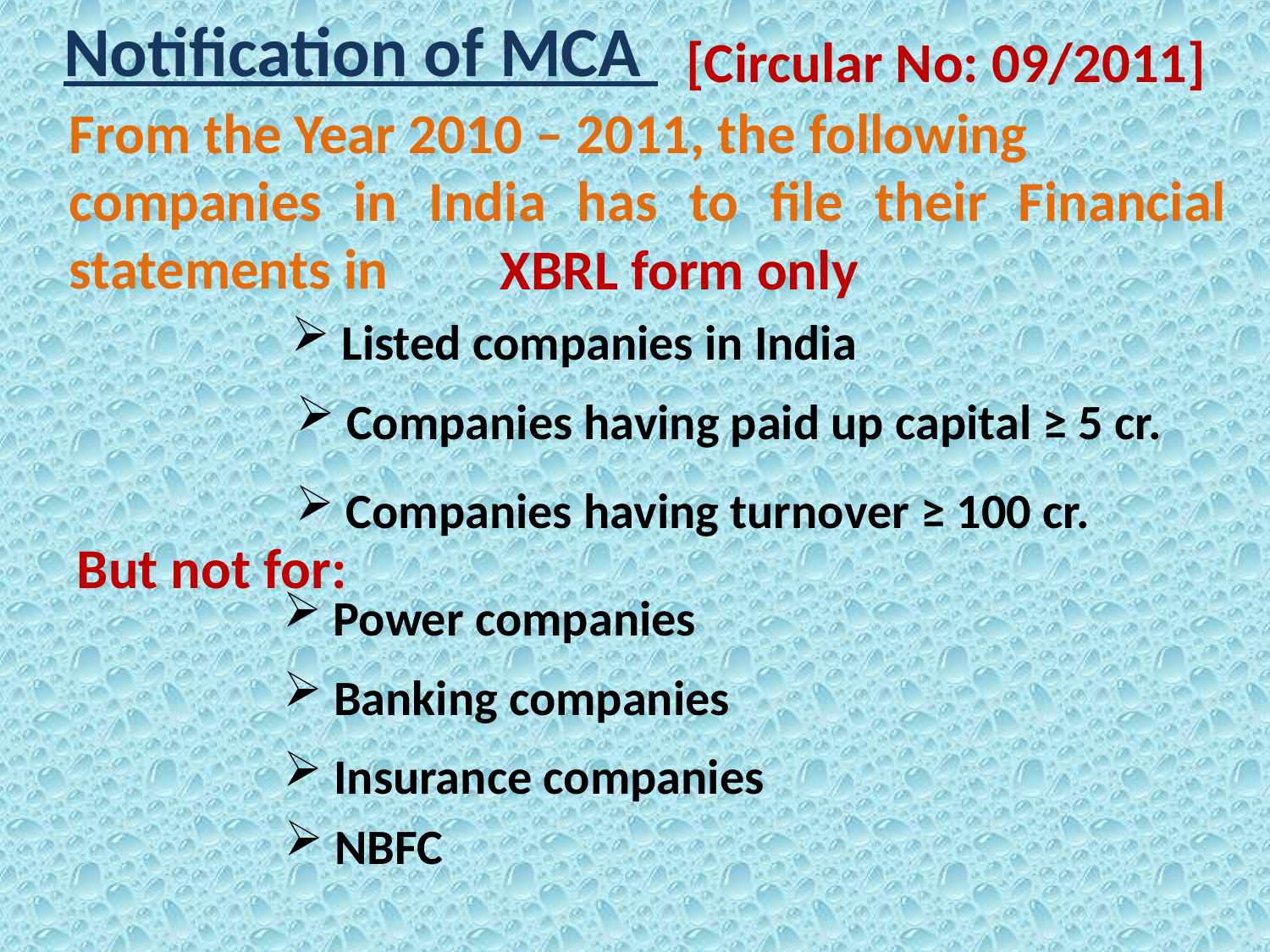

Notification of MCA
[Circular No: 09/2011]
From the Year 2010 – 2011, the following
companies in India has to file their Financial statements in
XBRL form only
 Listed companies in India
 Companies having paid up capital ≥ 5 cr.
 Companies having turnover ≥ 100 cr.
But not for:
 Power companies
 Banking companies
 Insurance companies
 NBFC